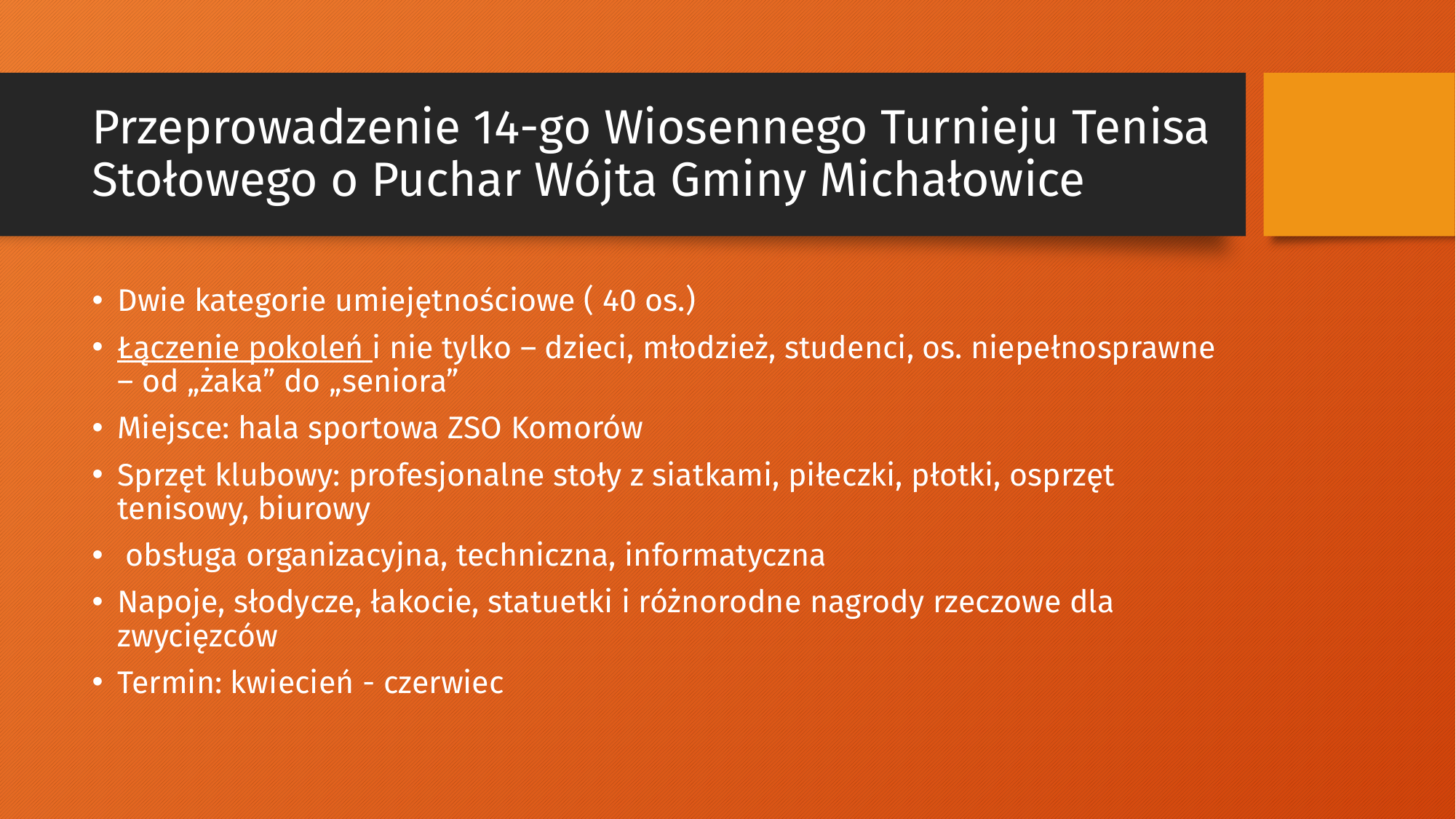

# Przeprowadzenie 14-go Wiosennego Turnieju Tenisa Stołowego o Puchar Wójta Gminy Michałowice
Dwie kategorie umiejętnościowe ( 40 os.)
Łączenie pokoleń i nie tylko – dzieci, młodzież, studenci, os. niepełnosprawne – od „żaka” do „seniora”
Miejsce: hala sportowa ZSO Komorów
Sprzęt klubowy: profesjonalne stoły z siatkami, piłeczki, płotki, osprzęt tenisowy, biurowy
 obsługa organizacyjna, techniczna, informatyczna
Napoje, słodycze, łakocie, statuetki i różnorodne nagrody rzeczowe dla zwycięzców
Termin: kwiecień - czerwiec